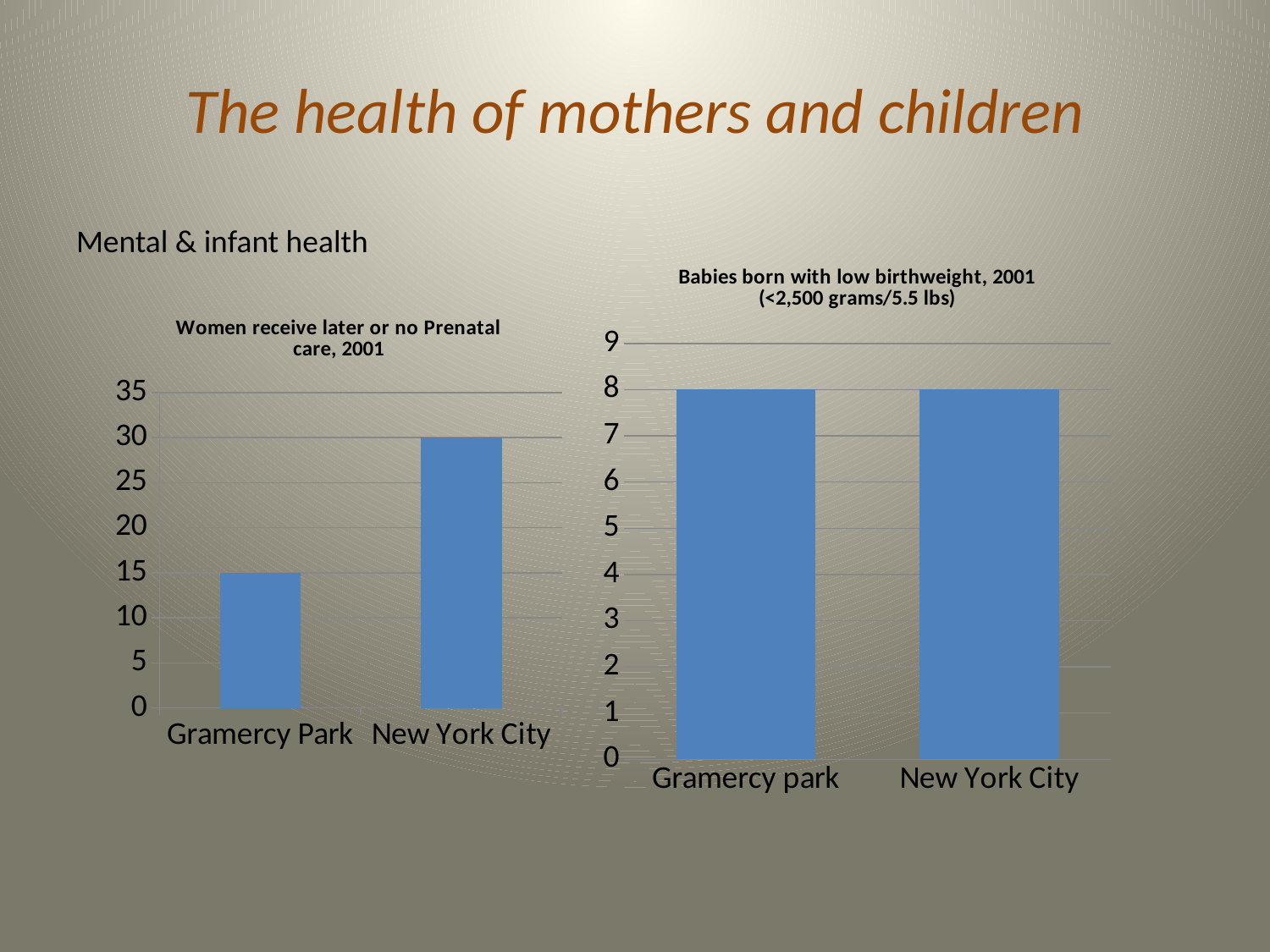

# The health of mothers and children
Mental & infant health

### Chart: Babies born with low birthweight, 2001
(<2,500 grams/5.5 lbs)

| Category | Series 1 |
|---|---|
| Gramercy park | 8.0 |
| New York City | 8.0 |

### Chart: Women receive later or no Prenatal care, 2001

| Category | Series 1 |
|---|---|
| Gramercy Park | 15.0 |
| New York City | 30.0 |